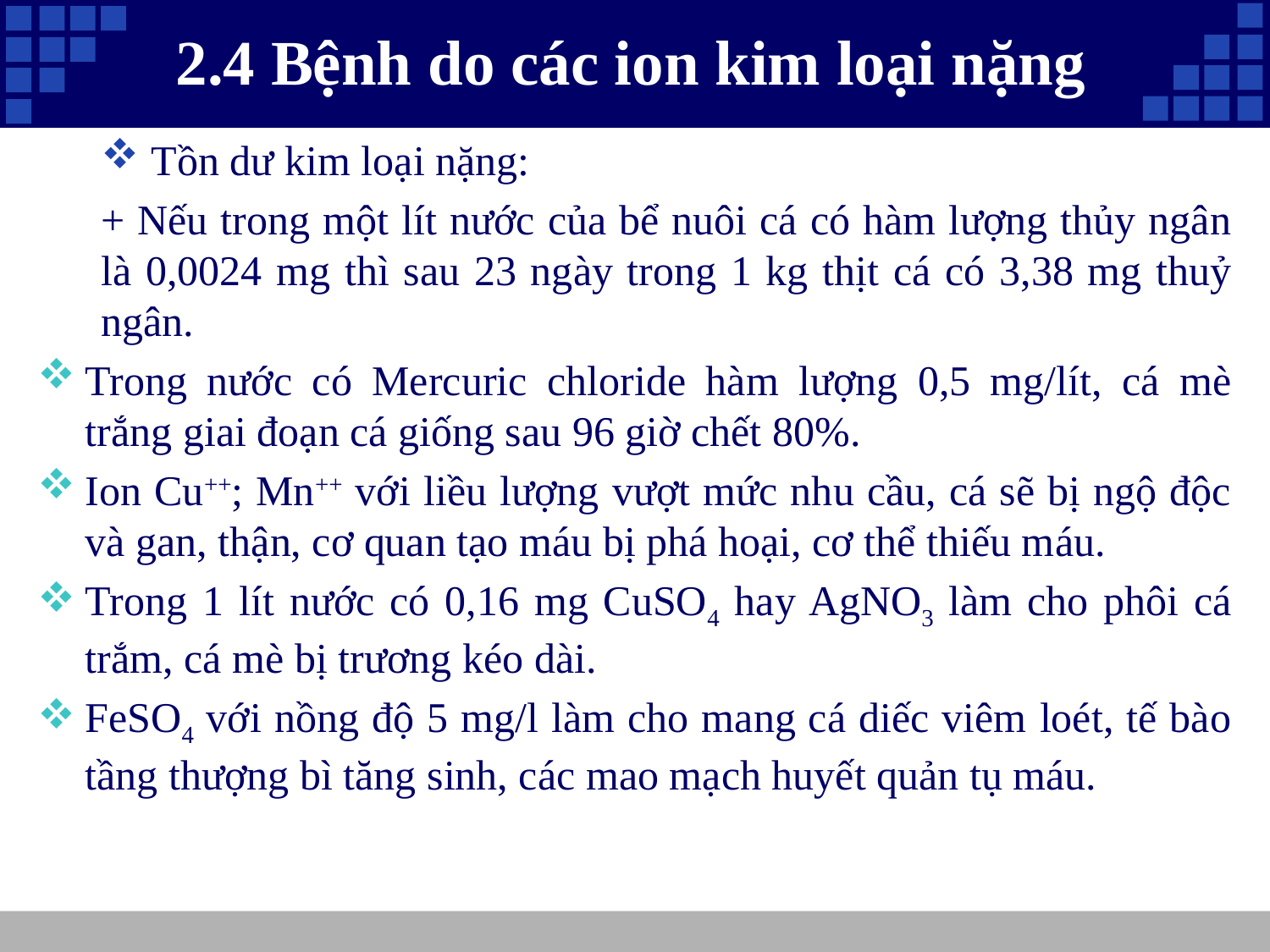

# 2.4 Bệnh do các ion kim loại nặng
 Tồn dư kim loại nặng:
+ Nếu trong một lít nước của bể nuôi cá có hàm lượng thủy ngân là 0,0024 mg thì sau 23 ngày trong 1 kg thịt cá có 3,38 mg thuỷ ngân.
Trong nước có Mercuric chloride hàm lượng 0,5 mg/lít, cá mè trắng giai đoạn cá giống sau 96 giờ chết 80%.
Ion Cu++; Mn++ với liều lượng vượt mức nhu cầu, cá sẽ bị ngộ độc và gan, thận, cơ quan tạo máu bị phá hoại, cơ thể thiếu máu.
Trong 1 lít nước có 0,16 mg CuSO4 hay AgNO3 làm cho phôi cá trắm, cá mè bị trương kéo dài.
FeSO4 với nồng độ 5 mg/l làm cho mang cá diếc viêm loét, tế bào tầng thượng bì tăng sinh, các mao mạch huyết quản tụ máu.